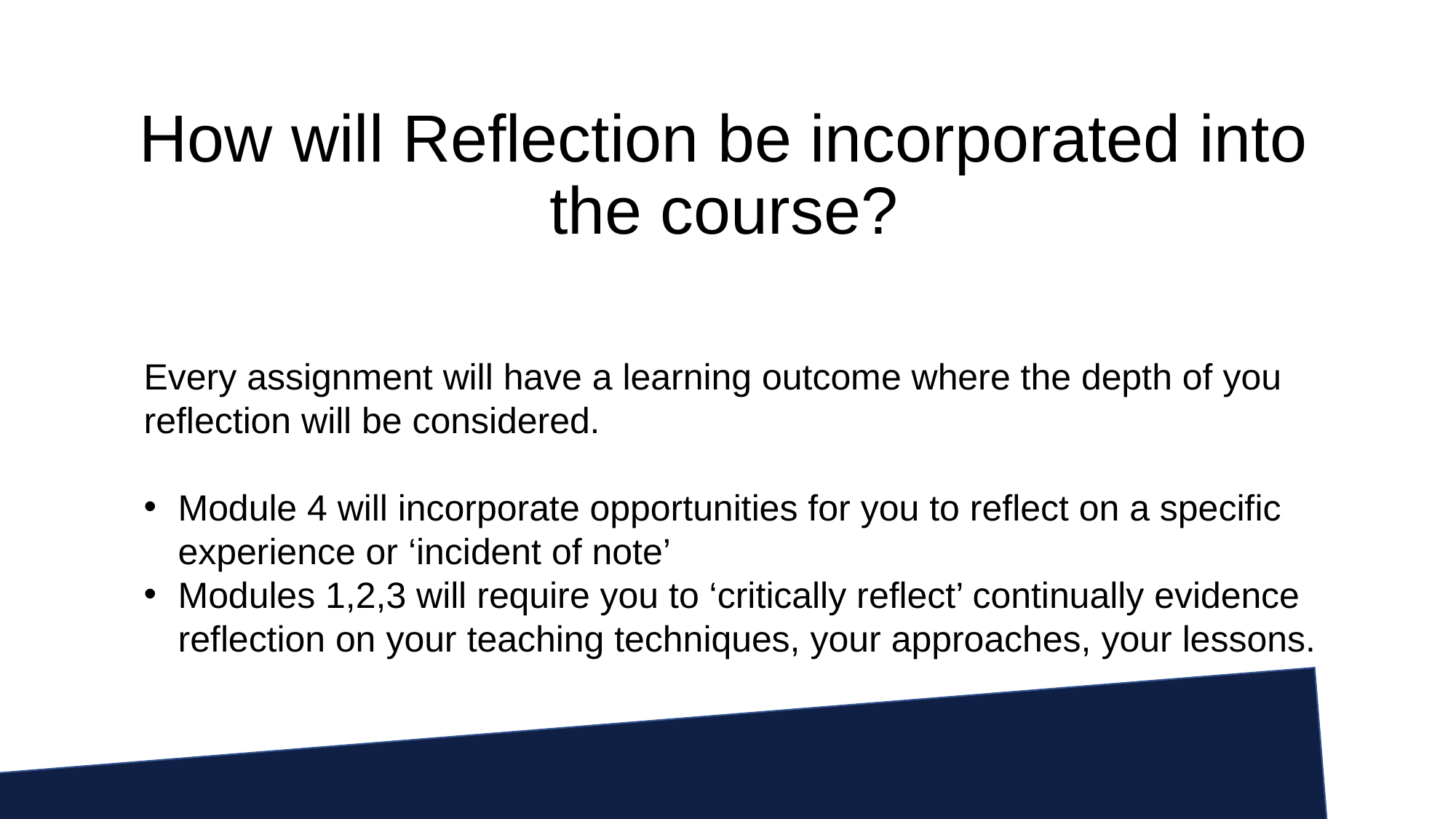

# How will Reflection be incorporated into the course?
Every assignment will have a learning outcome where the depth of you reflection will be considered.

Module 4 will incorporate opportunities for you to reflect on a specific experience or ‘incident of note’
Modules 1,2,3 will require you to ‘critically reflect’ continually evidence reflection on your teaching techniques, your approaches, your lessons.